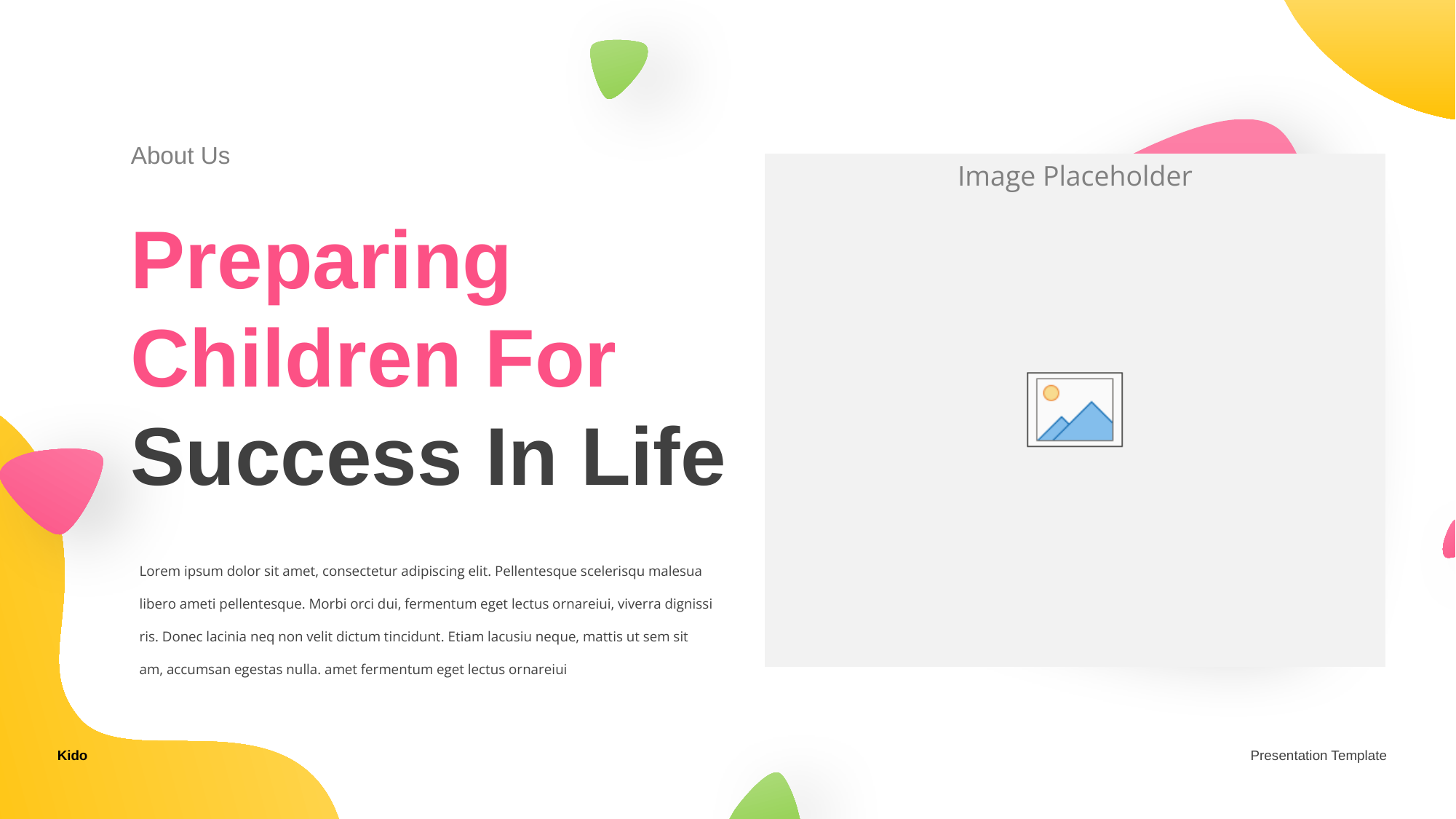

About Us

Preparing Children For Success In Life

Lorem ipsum dolor sit amet, consectetur adipiscing elit. Pellentesque scelerisqu malesua libero ameti pellentesque. Morbi orci dui, fermentum eget lectus ornareiui, viverra dignissi ris. Donec lacinia neq non velit dictum tincidunt. Etiam lacusiu neque, mattis ut sem sit am, accumsan egestas nulla. amet fermentum eget lectus ornareiui
Kido
Presentation Template